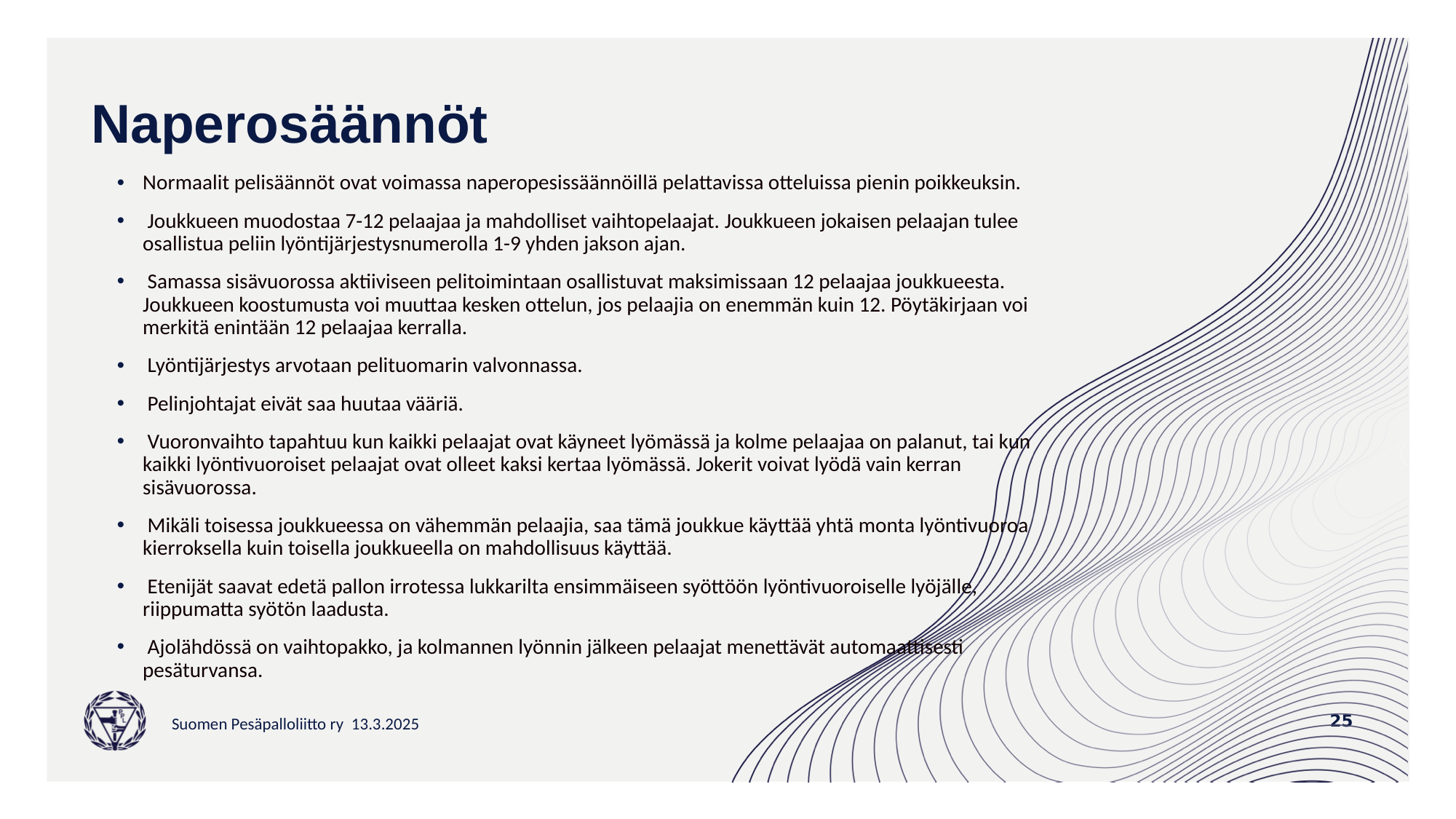

# Naperosäännöt
Normaalit pelisäännöt ovat voimassa naperopesissäännöillä pelattavissa otteluissa pienin poikkeuksin.
 Joukkueen muodostaa 7-12 pelaajaa ja mahdolliset vaihtopelaajat. Joukkueen jokaisen pelaajan tulee osallistua peliin lyöntijärjestysnumerolla 1-9 yhden jakson ajan.
 Samassa sisävuorossa aktiiviseen pelitoimintaan osallistuvat maksimissaan 12 pelaajaa joukkueesta. Joukkueen koostumusta voi muuttaa kesken ottelun, jos pelaajia on enemmän kuin 12. Pöytäkirjaan voi merkitä enintään 12 pelaajaa kerralla.
 Lyöntijärjestys arvotaan pelituomarin valvonnassa.
 Pelinjohtajat eivät saa huutaa vääriä.
 Vuoronvaihto tapahtuu kun kaikki pelaajat ovat käyneet lyömässä ja kolme pelaajaa on palanut, tai kun kaikki lyöntivuoroiset pelaajat ovat olleet kaksi kertaa lyömässä. Jokerit voivat lyödä vain kerran sisävuorossa.
 Mikäli toisessa joukkueessa on vähemmän pelaajia, saa tämä joukkue käyttää yhtä monta lyöntivuoroa kierroksella kuin toisella joukkueella on mahdollisuus käyttää.
 Etenijät saavat edetä pallon irrotessa lukkarilta ensimmäiseen syöttöön lyöntivuoroiselle lyöjälle, riippumatta syötön laadusta.
 Ajolähdössä on vaihtopakko, ja kolmannen lyönnin jälkeen pelaajat menettävät automaattisesti pesäturvansa.

25